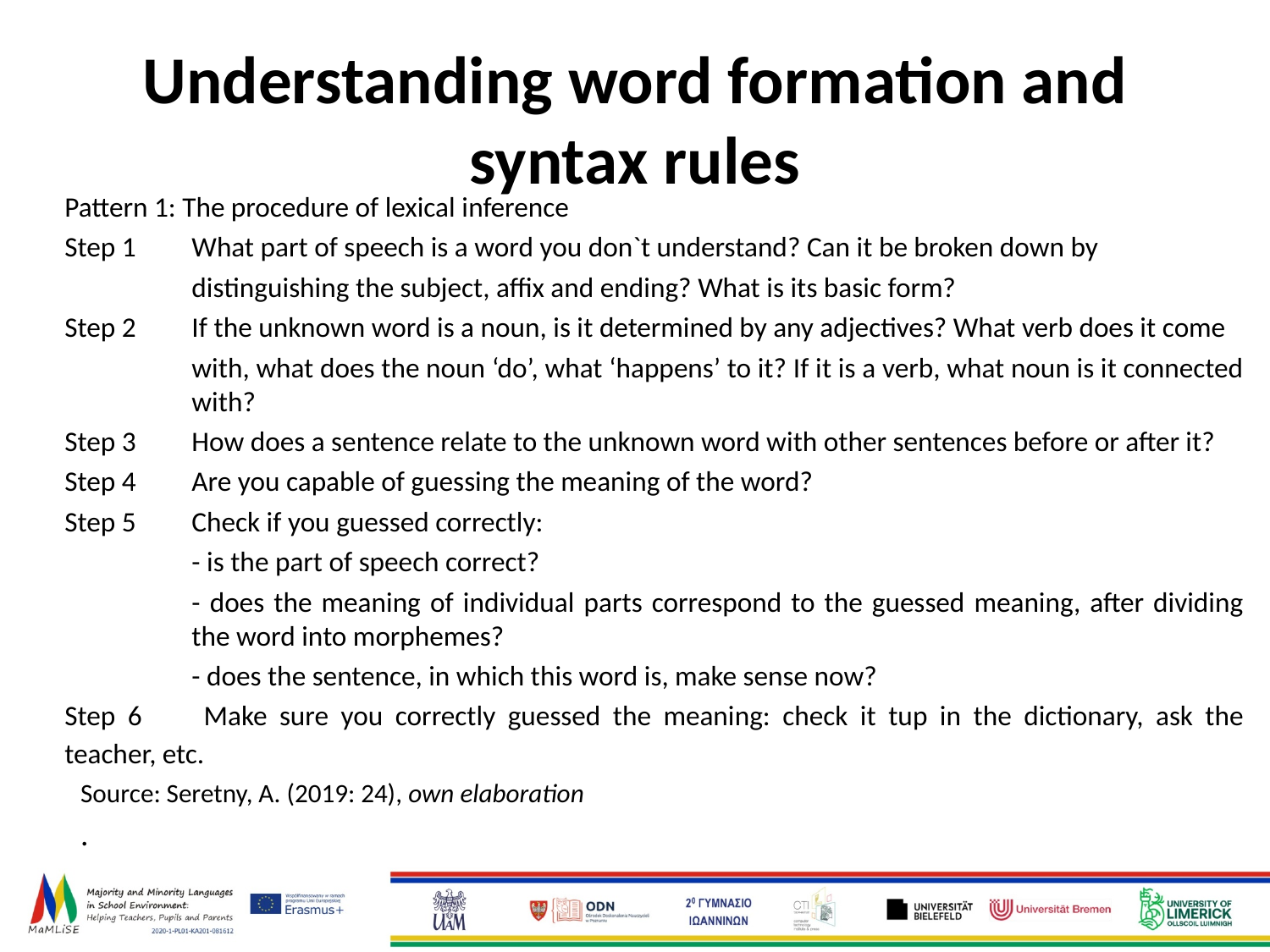

# Understanding word formation and syntax rules
Pattern 1: The procedure of lexical inference
Step 1 	What part of speech is a word you don`t understand? Can it be broken down by
distinguishing the subject, affix and ending? What is its basic form?
Step 2 	If the unknown word is a noun, is it determined by any adjectives? What verb does it come
with, what does the noun ‘do’, what ‘happens’ to it? If it is a verb, what noun is it connected with?
Step 3 	How does a sentence relate to the unknown word with other sentences before or after it?
Step 4 	Are you capable of guessing the meaning of the word?
Step 5 	Check if you guessed correctly:
- is the part of speech correct?
- does the meaning of individual parts correspond to the guessed meaning, after dividing the word into morphemes?
- does the sentence, in which this word is, make sense now?
Step 6 	Make sure you correctly guessed the meaning: check it tup in the dictionary, ask the teacher, etc.
Source: Seretny, A. (2019: 24), own elaboration
.